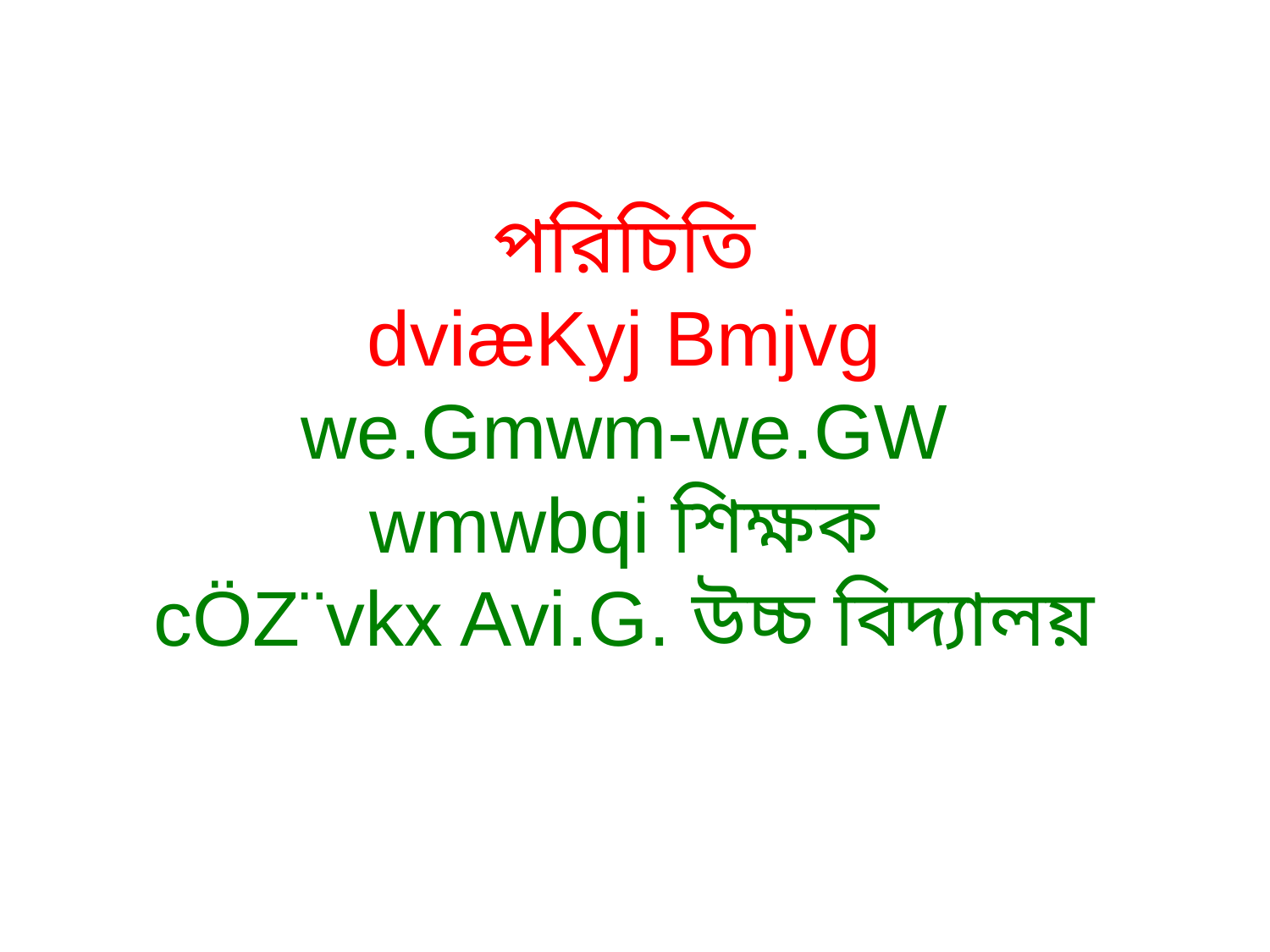

# পরিচিতি dviæKyj Bmjvg we.Gmwm-we.GW wmwbqi শিক্ষক cÖZ¨vkx Avi.G. উচ্চ বিদ্যালয়